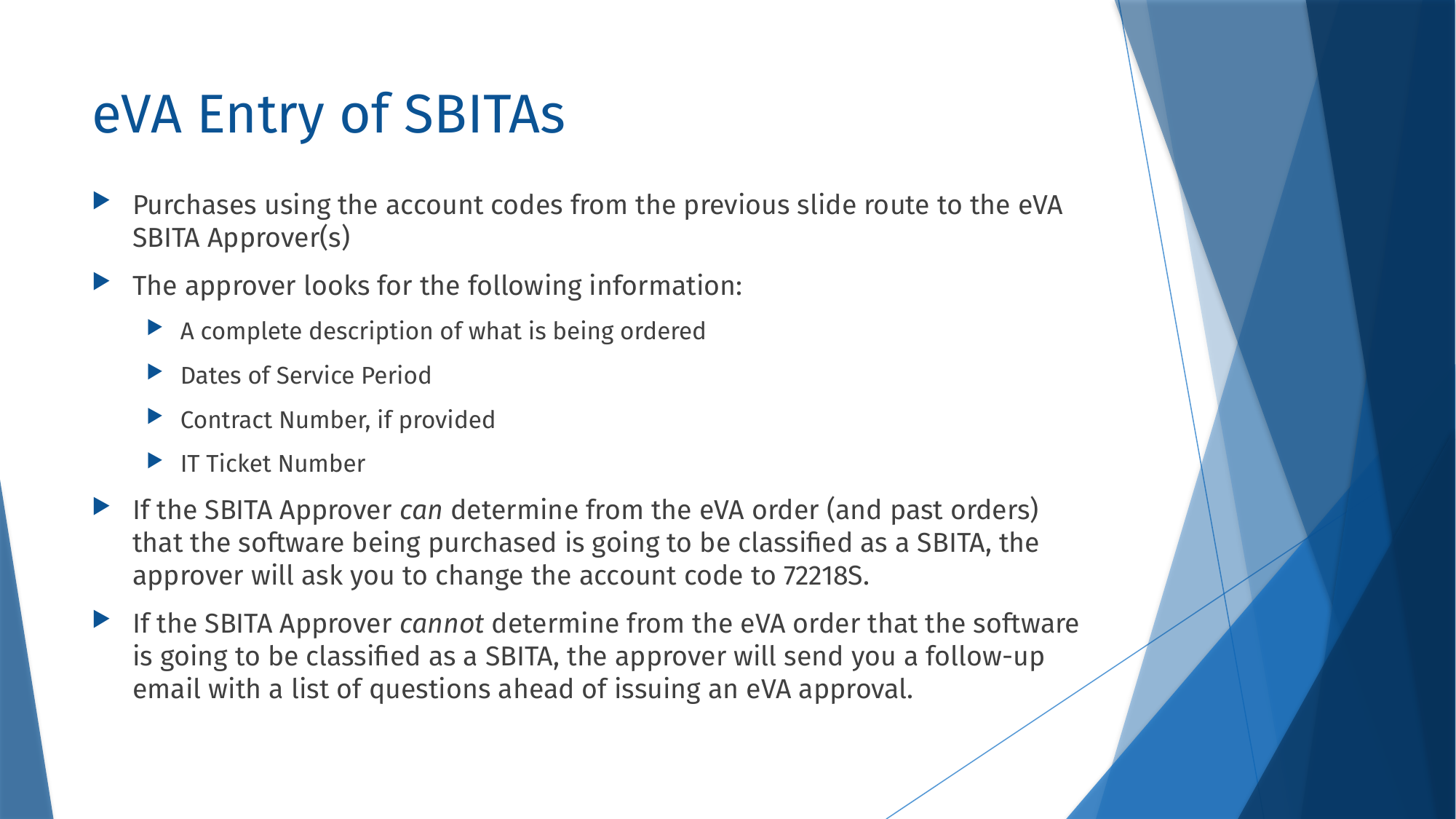

# eVA Entry of SBITAs
Purchases using the account codes from the previous slide route to the eVA SBITA Approver(s)
The approver looks for the following information:
A complete description of what is being ordered
Dates of Service Period
Contract Number, if provided
IT Ticket Number
If the SBITA Approver can determine from the eVA order (and past orders) that the software being purchased is going to be classified as a SBITA, the approver will ask you to change the account code to 72218S.
If the SBITA Approver cannot determine from the eVA order that the software is going to be classified as a SBITA, the approver will send you a follow-up email with a list of questions ahead of issuing an eVA approval.